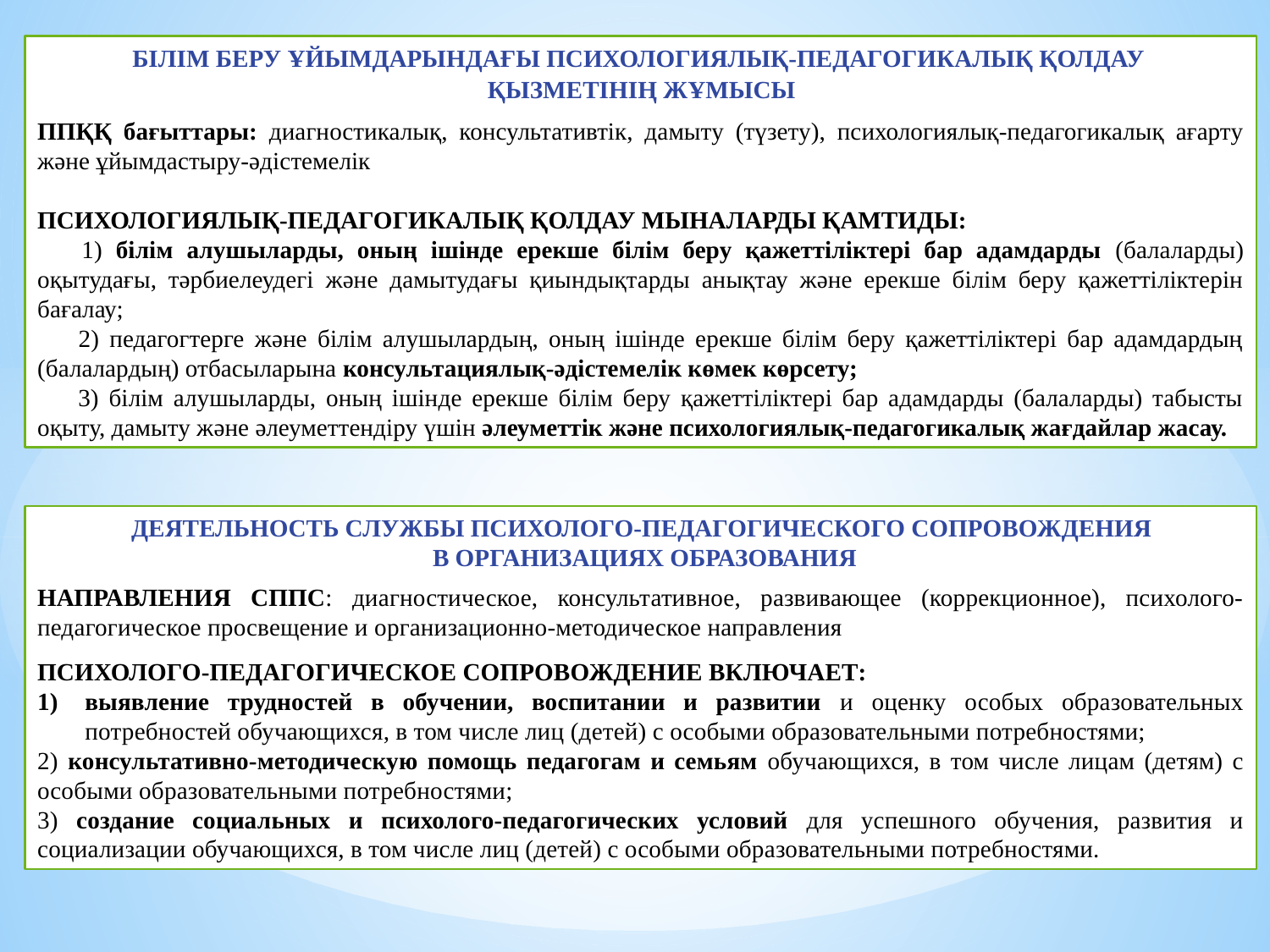

БІЛІМ БЕРУ ҰЙЫМДАРЫНДАҒЫ ПСИХОЛОГИЯЛЫҚ-ПЕДАГОГИКАЛЫҚ ҚОЛДАУ
ҚЫЗМЕТІНІҢ ЖҰМЫСЫ

ППҚҚ бағыттары: диагностикалық, консультативтік, дамыту (түзету), психологиялық-педагогикалық ағарту және ұйымдастыру-әдістемелік

ПСИХОЛОГИЯЛЫҚ-ПЕДАГОГИКАЛЫҚ ҚОЛДАУ МЫНАЛАРДЫ ҚАМТИДЫ:
      1) білім алушыларды, оның ішінде ерекше білім беру қажеттіліктері бар адамдарды (балаларды) оқытудағы, тәрбиелеудегі және дамытудағы қиындықтарды анықтау және ерекше білім беру қажеттіліктерін бағалау;
      2) педагогтерге және білім алушылардың, оның ішінде ерекше білім беру қажеттіліктері бар адамдардың (балалардың) отбасыларына консультациялық-әдістемелік көмек көрсету;
      3) білім алушыларды, оның ішінде ерекше білім беру қажеттіліктері бар адамдарды (балаларды) табысты оқыту, дамыту және әлеуметтендіру үшін әлеуметтік және психологиялық-педагогикалық жағдайлар жасау.
ДЕЯТЕЛЬНОСТЬ СЛУЖБЫ ПСИХОЛОГО-ПЕДАГОГИЧЕСКОГО СОПРОВОЖДЕНИЯ
 В ОРГАНИЗАЦИЯХ ОБРАЗОВАНИЯ

НАПРАВЛЕНИЯ СППС: диагностическое, консультативное, развивающее (коррекционное), психолого-педагогическое просвещение и организационно-методическое направления
ПСИХОЛОГО-ПЕДАГОГИЧЕСКОЕ СОПРОВОЖДЕНИЕ ВКЛЮЧАЕТ:
выявление трудностей в обучении, воспитании и развитии и оценку особых образовательных потребностей обучающихся, в том числе лиц (детей) с особыми образовательными потребностями;
2) консультативно-методическую помощь педагогам и семьям обучающихся, в том числе лицам (детям) с особыми образовательными потребностями;
3) создание социальных и психолого-педагогических условий для успешного обучения, развития и социализации обучающихся, в том числе лиц (детей) с особыми образовательными потребностями.